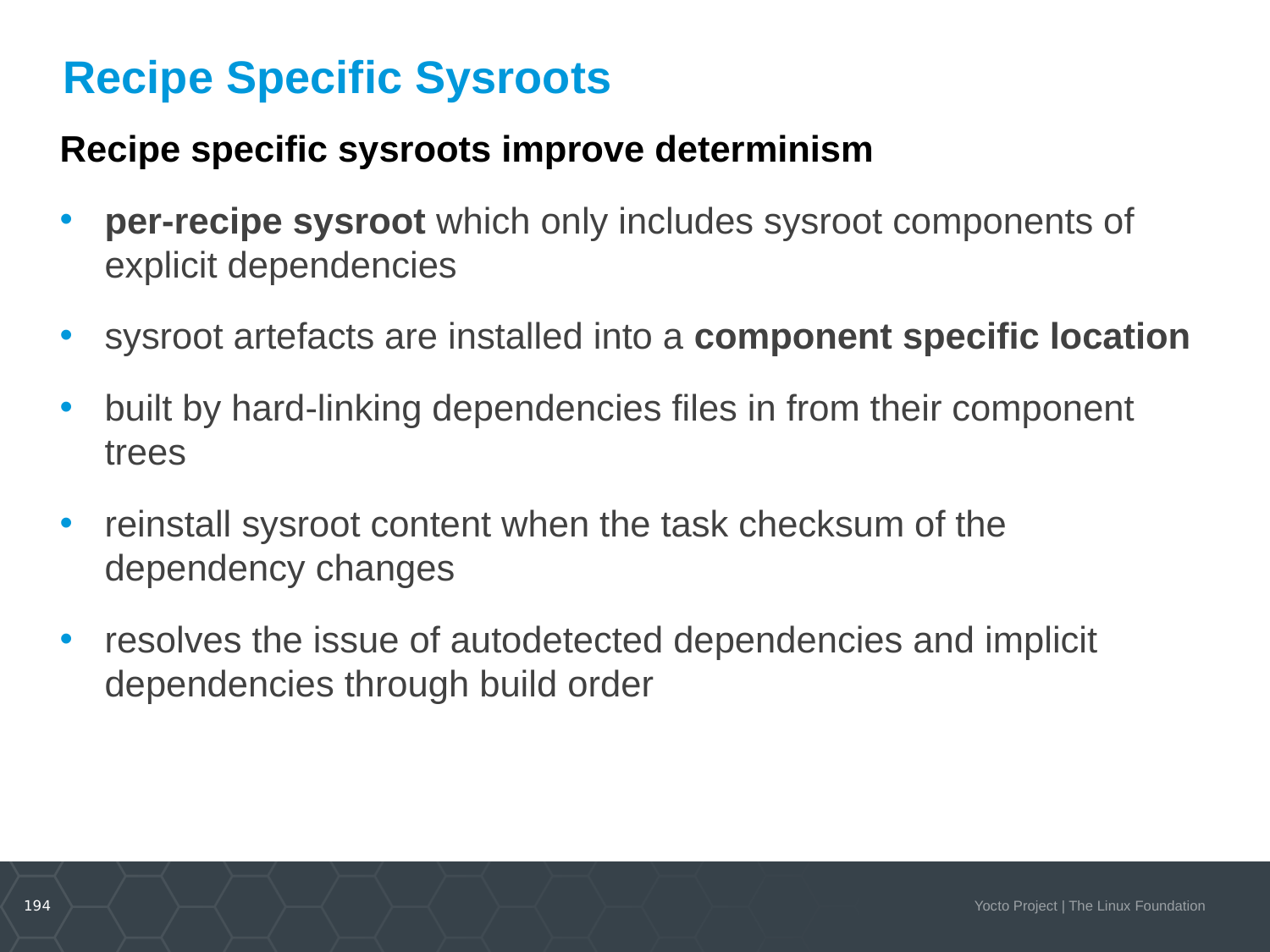

# Recipe Specific Sysroots
Recipe specific sysroots improve determinism
per-recipe sysroot which only includes sysroot components of explicit dependencies
sysroot artefacts are installed into a component specific location
built by hard-linking dependencies files in from their component trees
reinstall sysroot content when the task checksum of the dependency changes
resolves the issue of autodetected dependencies and implicit dependencies through build order